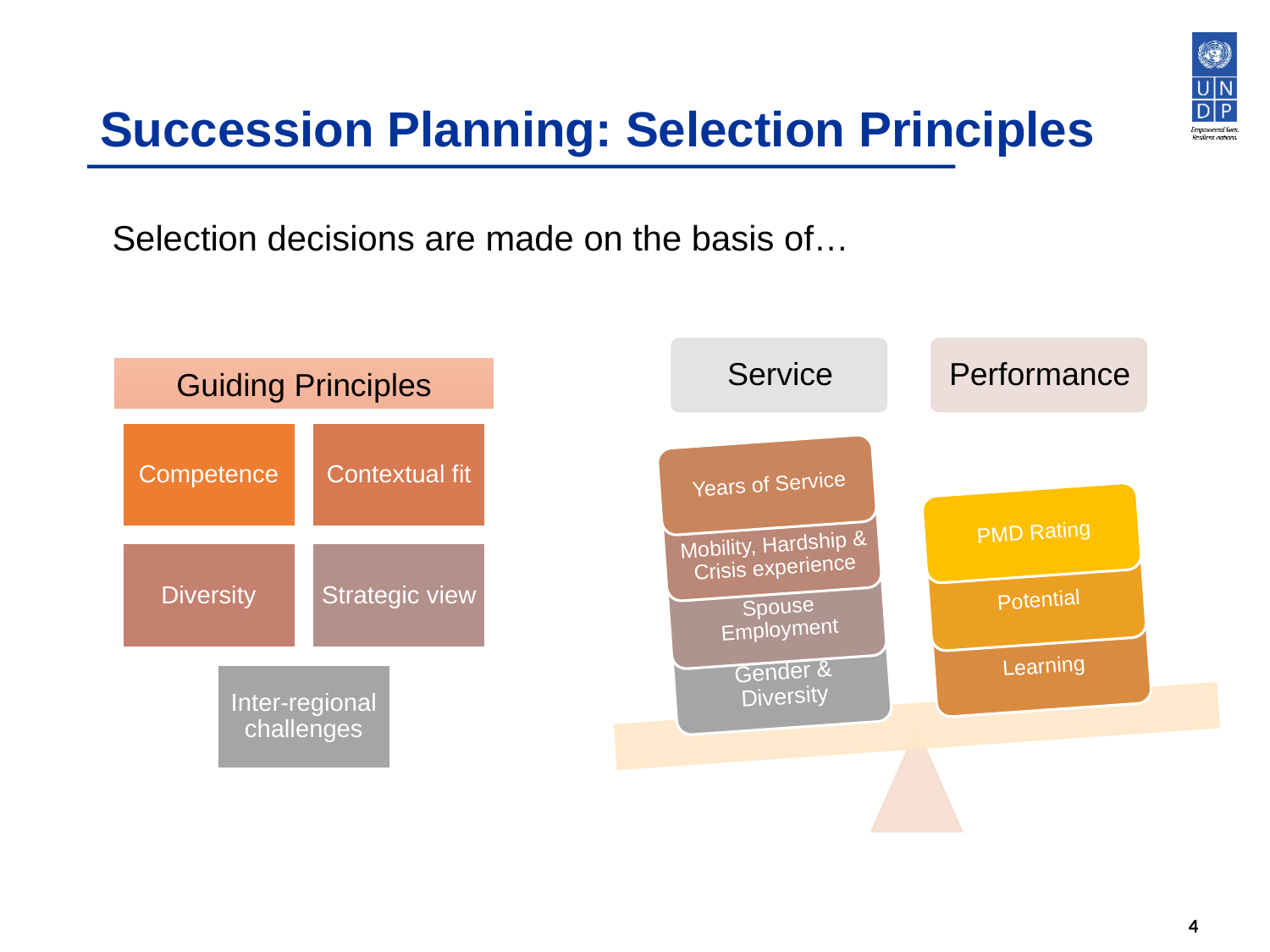

# Succession Planning: Selection Principles
Selection decisions are made on the basis of…

Service
Performance
Gender & Diversity
Spouse Employment
Mobility, Hardship & Crisis experience
Years of Service
Learning
Potential
PMD Rating
Guiding Principles
Competence
Contextual fit
Diversity
Strategic view
Inter-regional challenges